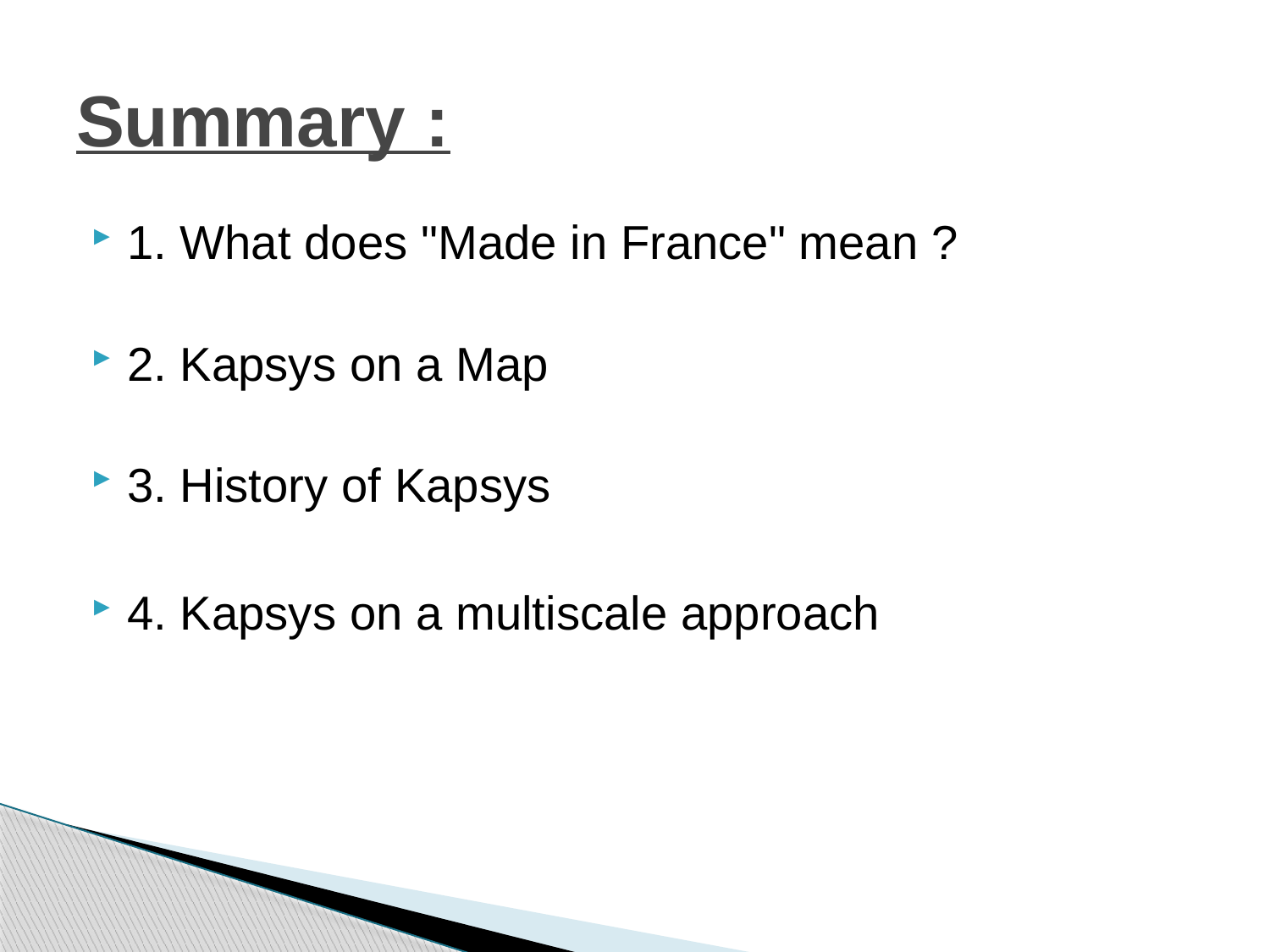

# Summary :
1. What does "Made in France" mean ?
2. Kapsys on a Map
3. History of Kapsys

4. Kapsys on a multiscale approach